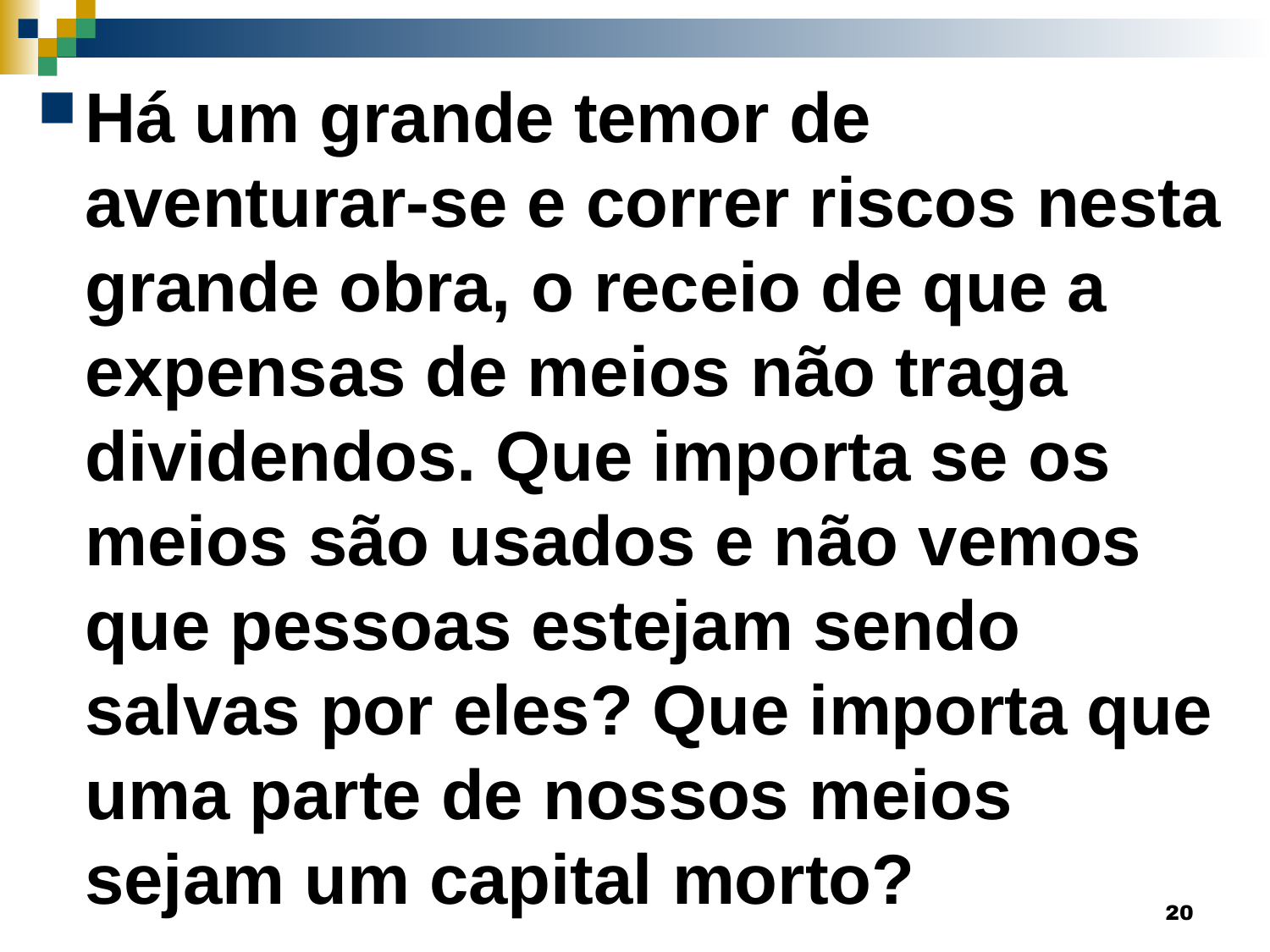

Há um grande temor de aventurar-se e correr riscos nesta grande obra, o receio de que a expensas de meios não traga dividendos. Que importa se os meios são usados e não vemos que pessoas estejam sendo salvas por eles? Que importa que uma parte de nossos meios sejam um capital morto?
20